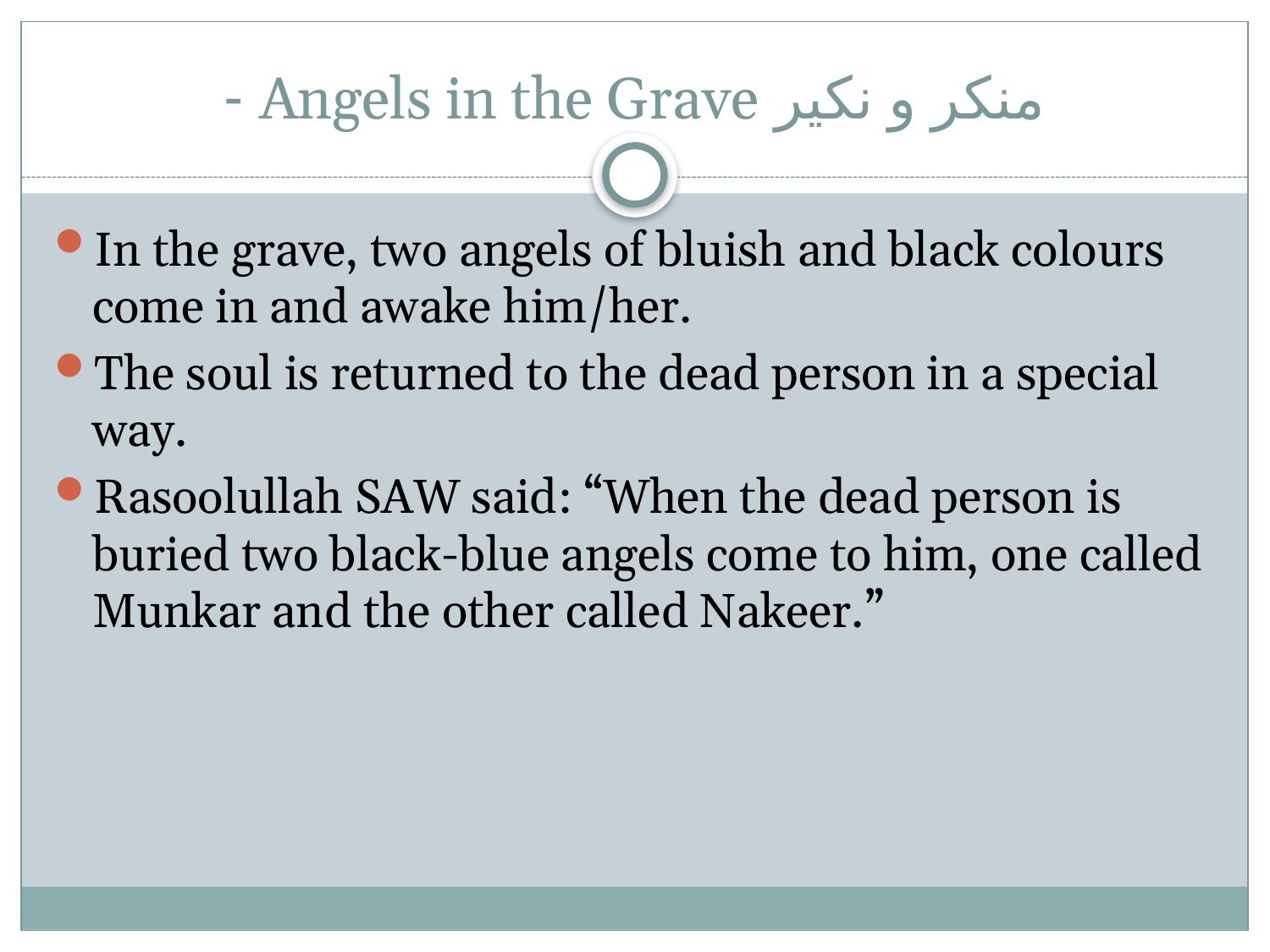

# منكر و نكير Angels in the Grave -
In the grave, two angels of bluish and black colours come in and awake him/her.
The soul is returned to the dead person in a special way.
Rasoolullah SAW said: “When the dead person is buried two black-blue angels come to him, one called Munkar and the other called Nakeer.”